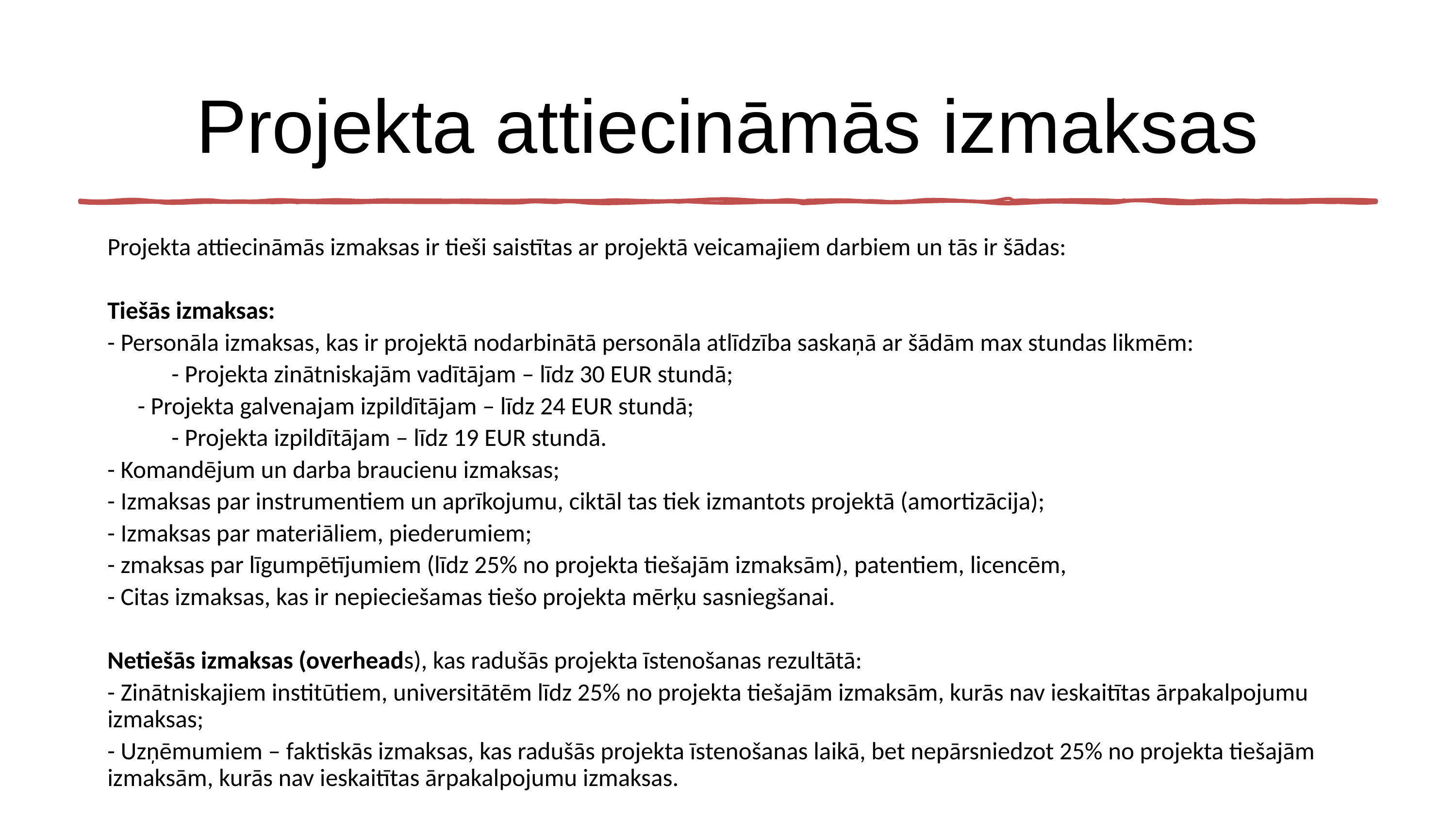

# Projekta attiecināmās izmaksas

Projekta attiecināmās izmaksas ir tieši saistītas ar projektā veicamajiem darbiem un tās ir šādas:

Tiešās izmaksas:
- Personāla izmaksas, kas ir projektā nodarbinātā personāla atlīdzība saskaņā ar šādām max stundas likmēm:
	- Projekta zinātniskajām vadītājam – līdz 30 EUR stundā;
	- Projekta galvenajam izpildītājam – līdz 24 EUR stundā;
	- Projekta izpildītājam – līdz 19 EUR stundā.
- Komandējum un darba braucienu izmaksas;
- Izmaksas par instrumentiem un aprīkojumu, ciktāl tas tiek izmantots projektā (amortizācija);
- Izmaksas par materiāliem, piederumiem;
- zmaksas par līgumpētījumiem (līdz 25% no projekta tiešajām izmaksām), patentiem, licencēm,
- Citas izmaksas, kas ir nepieciešamas tiešo projekta mērķu sasniegšanai.

Netiešās izmaksas (overheads), kas radušās projekta īstenošanas rezultātā:
- Zinātniskajiem institūtiem, universitātēm līdz 25% no projekta tiešajām izmaksām, kurās nav ieskaitītas ārpakalpojumu izmaksas;
- Uzņēmumiem – faktiskās izmaksas, kas radušās projekta īstenošanas laikā, bet nepārsniedzot 25% no projekta tiešajām izmaksām, kurās nav ieskaitītas ārpakalpojumu izmaksas.